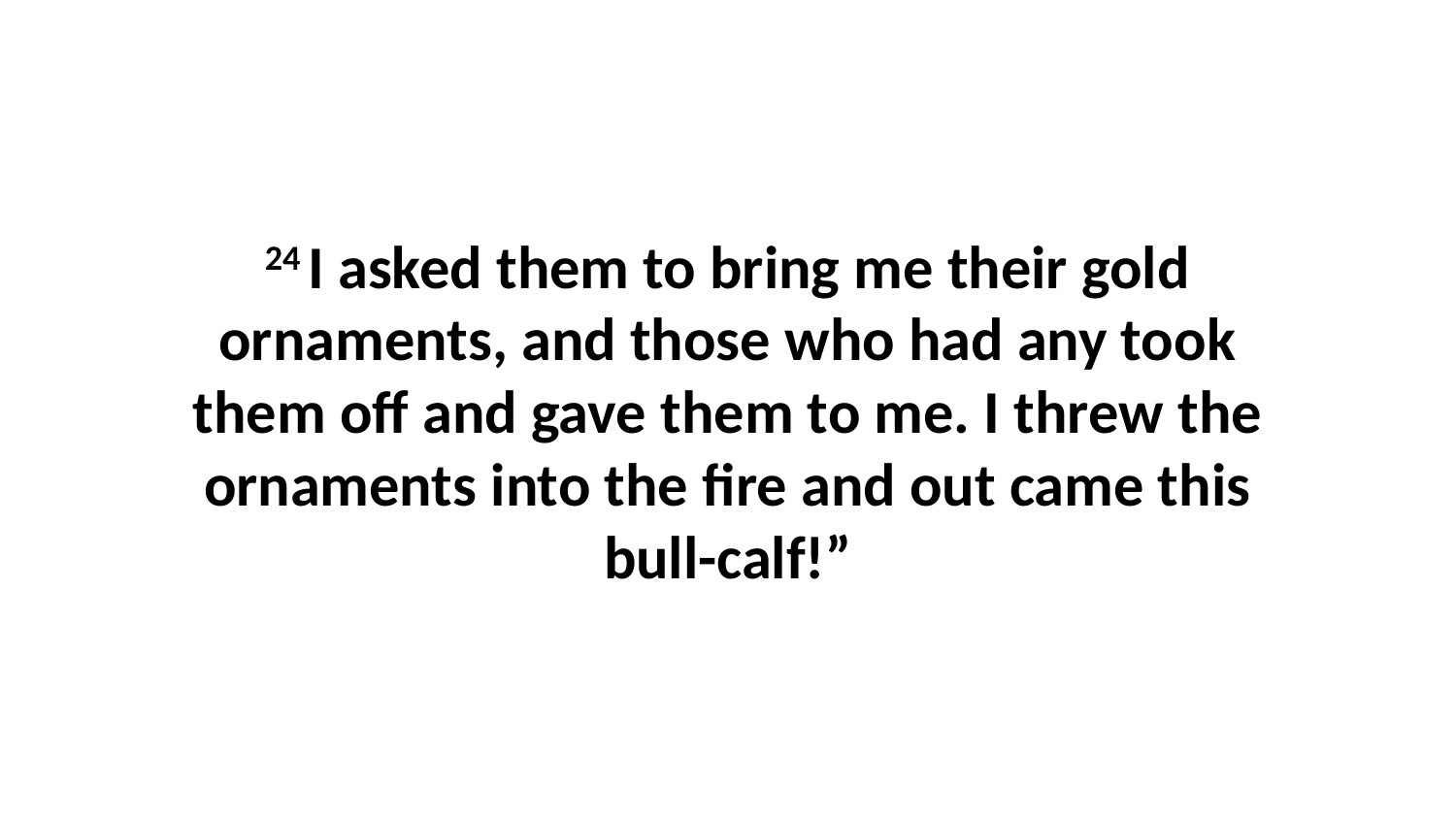

24 I asked them to bring me their gold ornaments, and those who had any took them off and gave them to me. I threw the ornaments into the fire and out came this bull-calf!”